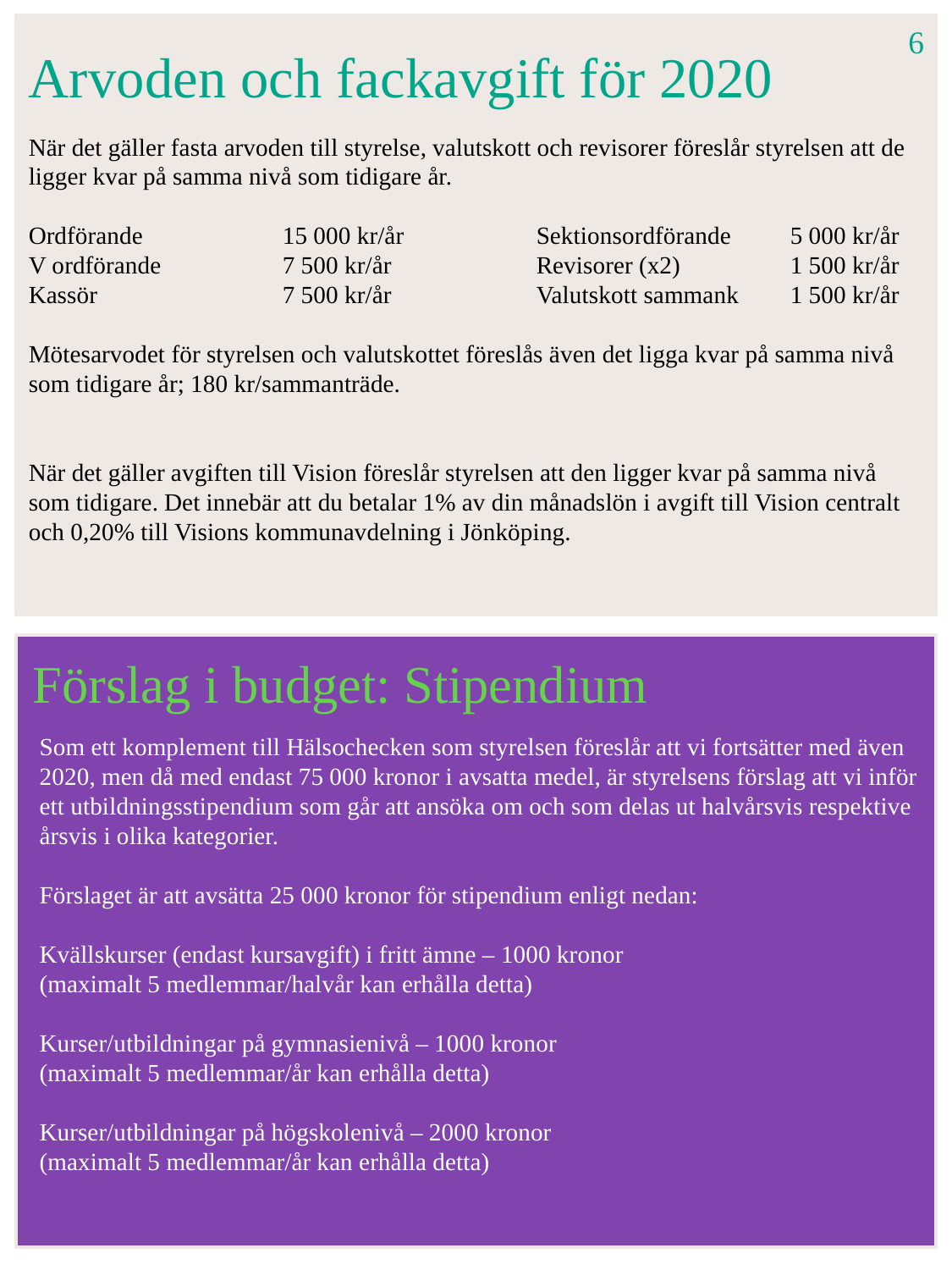

6
Arvoden och fackavgift för 2020
När det gäller fasta arvoden till styrelse, valutskott och revisorer föreslår styrelsen att de ligger kvar på samma nivå som tidigare år.

Ordförande 		15 000 kr/år		Sektionsordförande	5 000 kr/år
V ordförande	7 500 kr/år		Revisorer (x2)	1 500 kr/år
Kassör		7 500 kr/år		Valutskott sammank	1 500 kr/år

Mötesarvodet för styrelsen och valutskottet föreslås även det ligga kvar på samma nivå som tidigare år; 180 kr/sammanträde.

När det gäller avgiften till Vision föreslår styrelsen att den ligger kvar på samma nivå som tidigare. Det innebär att du betalar 1% av din månadslön i avgift till Vision centralt och 0,20% till Visions kommunavdelning i Jönköping.

Förslag i budget: Stipendium
Som ett komplement till Hälsochecken som styrelsen föreslår att vi fortsätter med även 2020, men då med endast 75 000 kronor i avsatta medel, är styrelsens förslag att vi inför ett utbildningsstipendium som går att ansöka om och som delas ut halvårsvis respektive årsvis i olika kategorier.

Förslaget är att avsätta 25 000 kronor för stipendium enligt nedan:

Kvällskurser (endast kursavgift) i fritt ämne – 1000 kronor
(maximalt 5 medlemmar/halvår kan erhålla detta)

Kurser/utbildningar på gymnasienivå – 1000 kronor
(maximalt 5 medlemmar/år kan erhålla detta)

Kurser/utbildningar på högskolenivå – 2000 kronor
(maximalt 5 medlemmar/år kan erhålla detta)